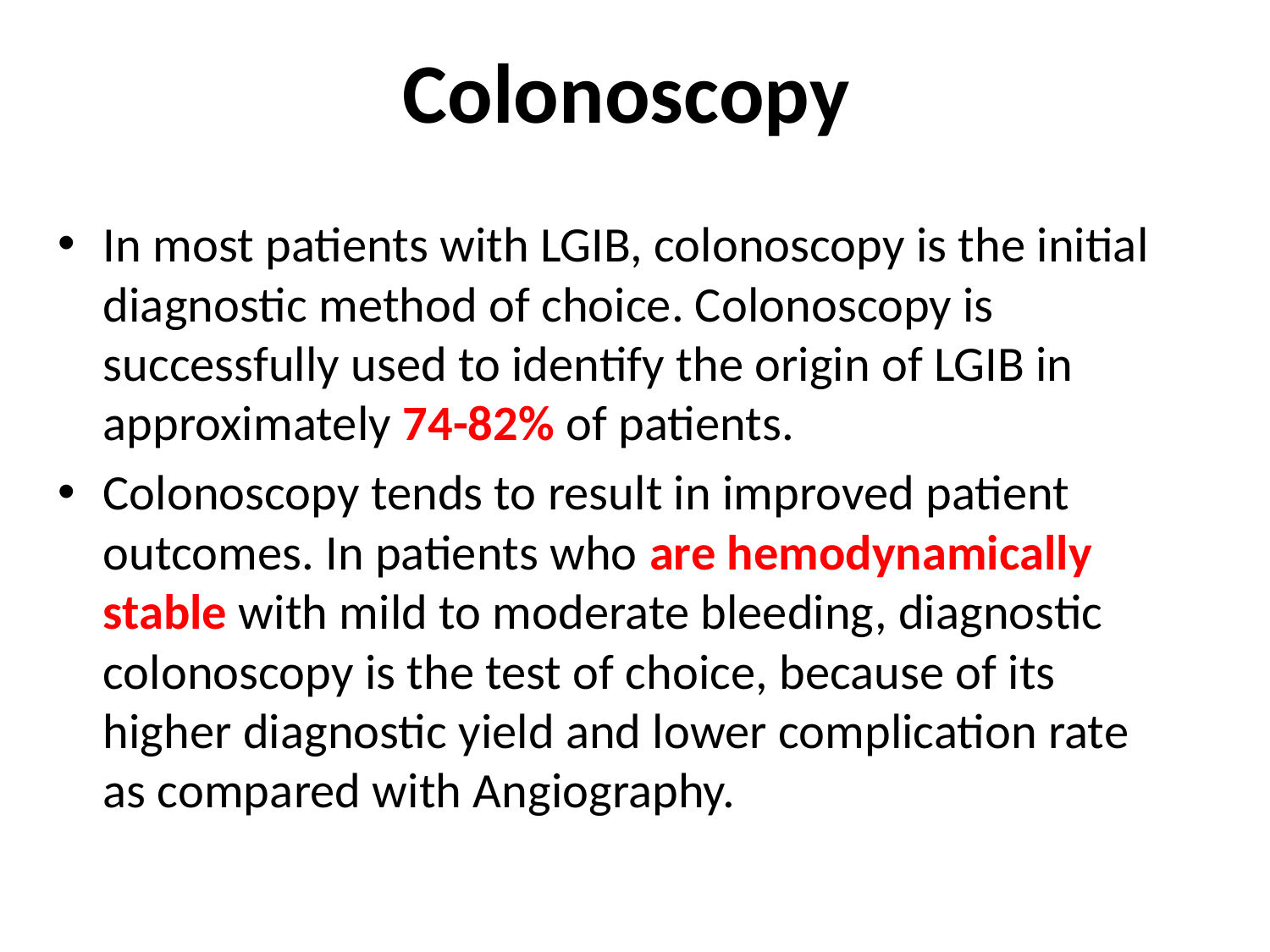

Colonoscopy
In most patients with LGIB, colonoscopy is the initial diagnostic method of choice. Colonoscopy is successfully used to identify the origin of LGIB in approximately 74-82% of patients.
Colonoscopy tends to result in improved patient outcomes. In patients who are hemodynamically stable with mild to moderate bleeding, diagnostic colonoscopy is the test of choice, because of its higher diagnostic yield and lower complication rate as compared with Angiography.